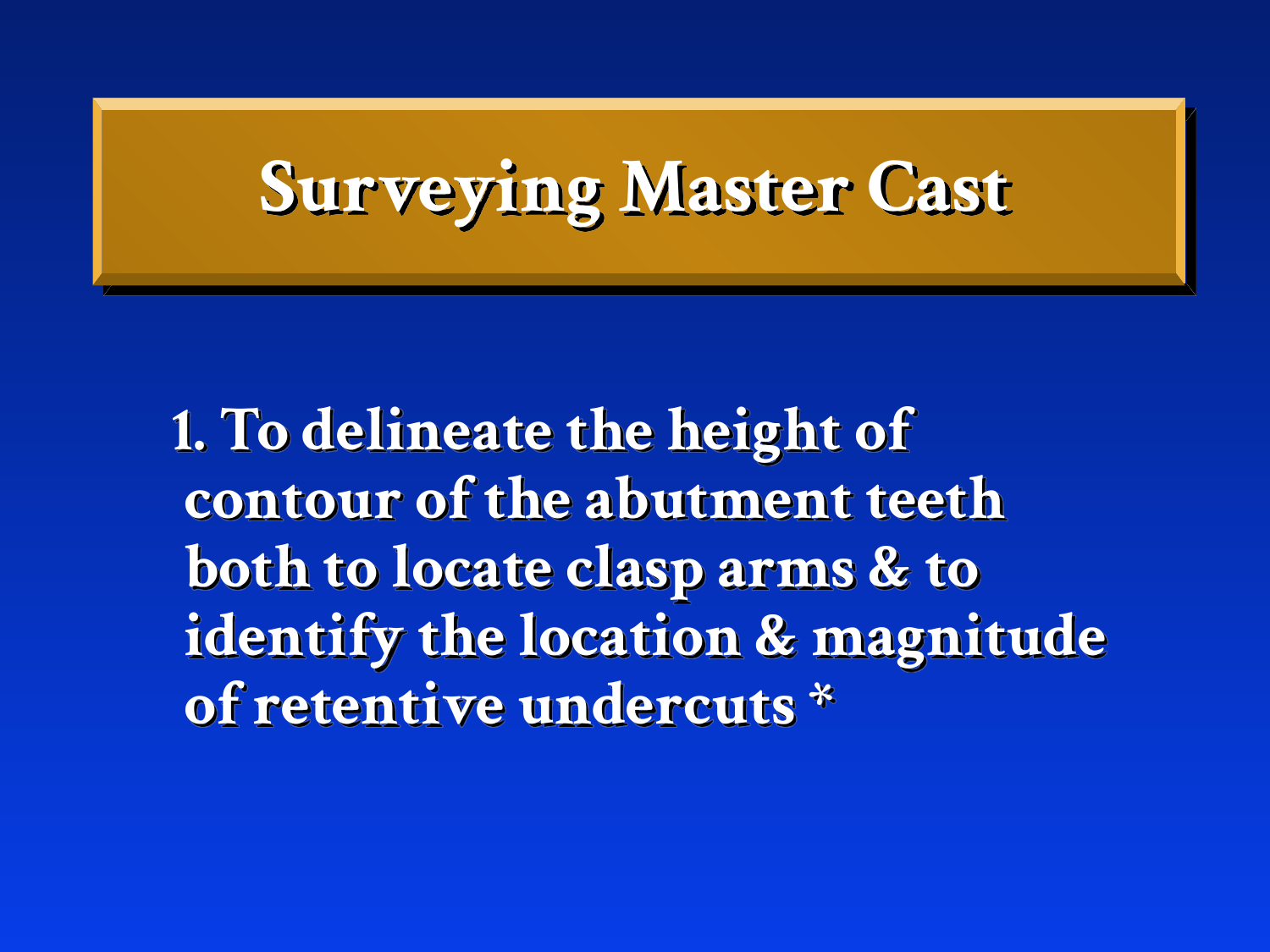

# Surveying Master Cast
  1. To delineate the height of contour of the abutment teeth both to locate clasp arms & to identify the location & magnitude of retentive undercuts *